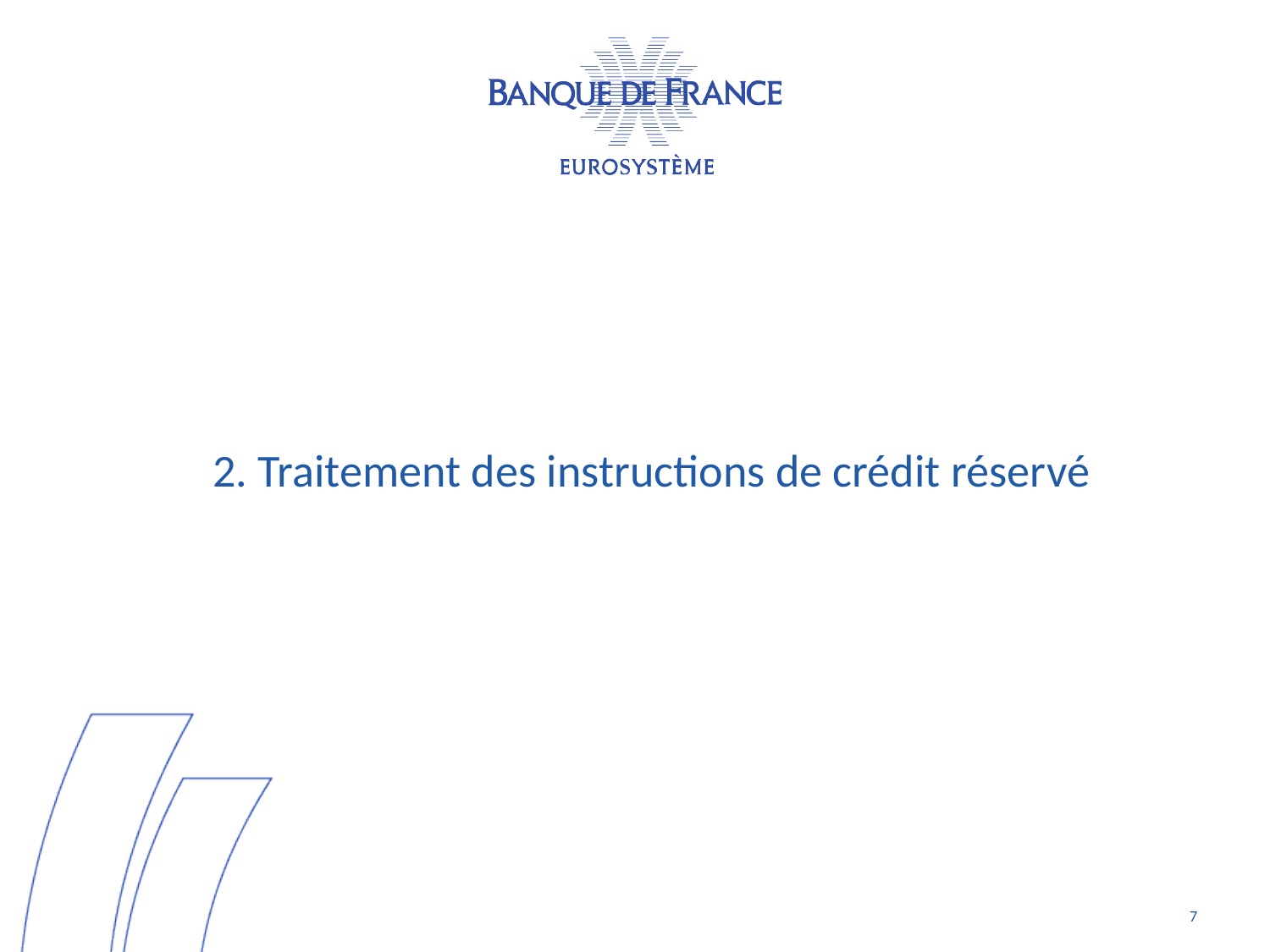

2. Traitement des instructions de crédit réservé

7